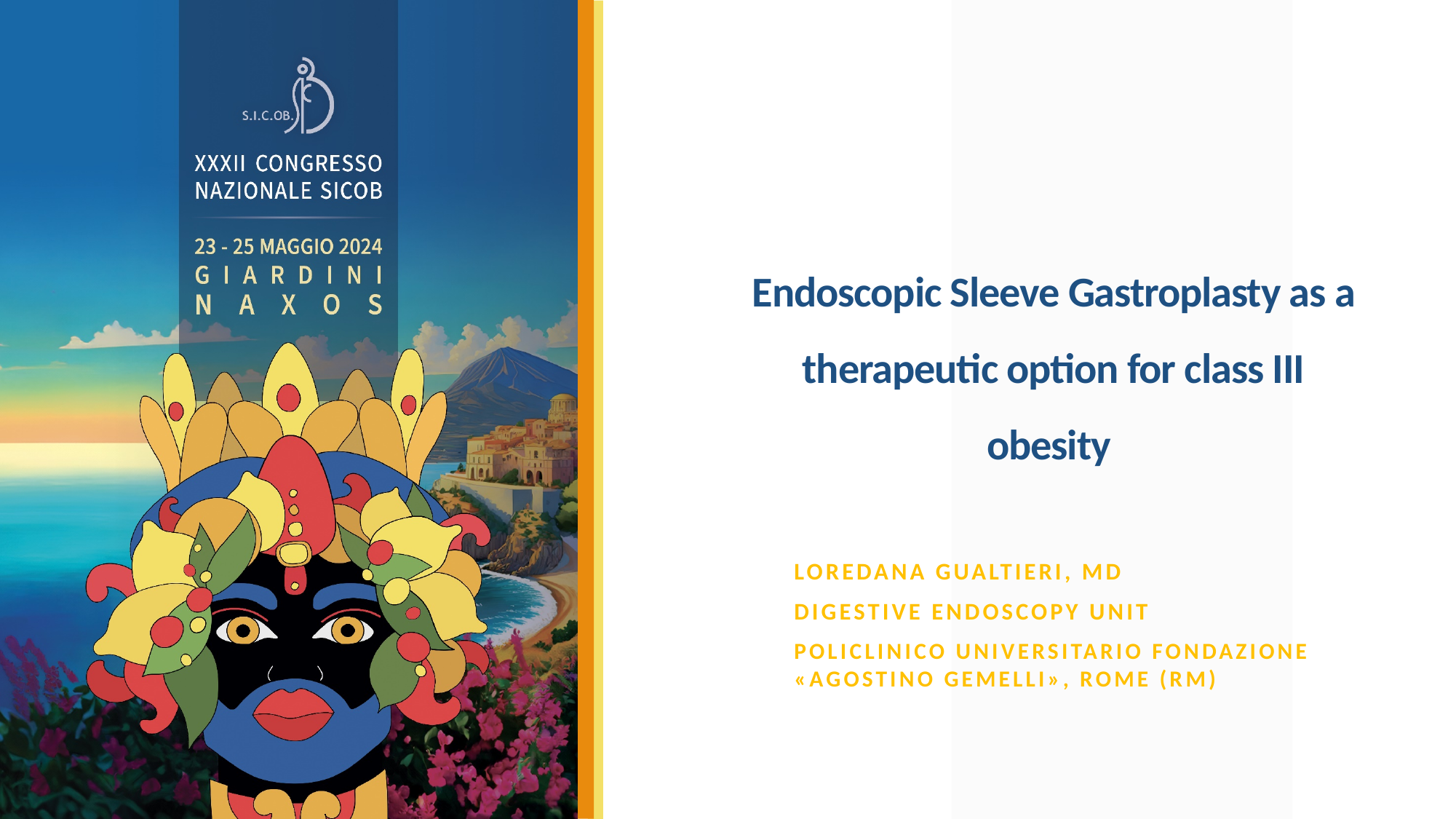

# Endoscopic Sleeve Gastroplasty as a therapeutic option for class III obesity
LOREDANA GUALTIERI, MD
DIGESTIVE ENDOSCOPY UNIT
POLICLINICO UNIVERSITARIO FONDAZIONE «AGOSTINO GEMELLI», ROME (RM)